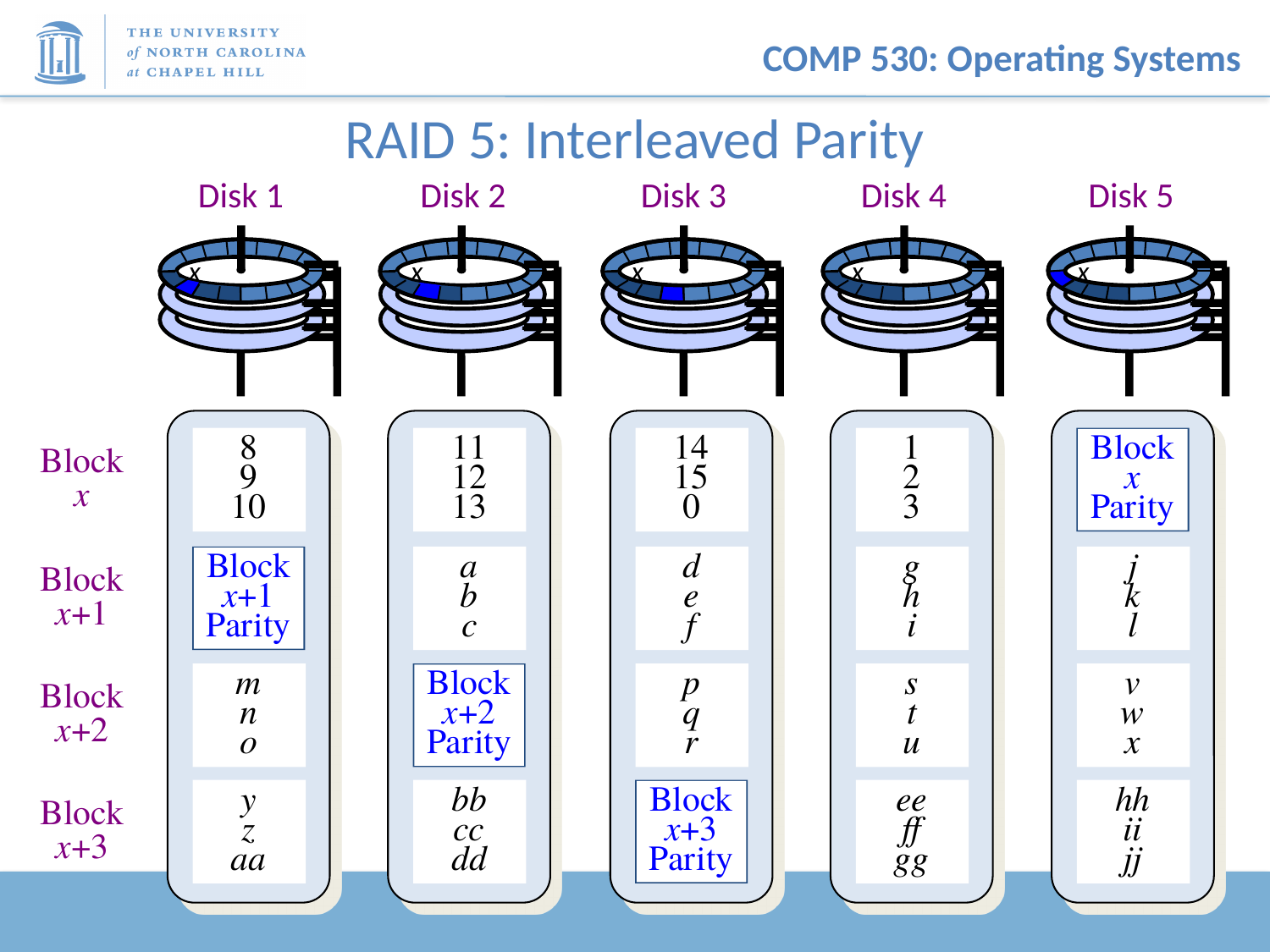

# RAID 5: Interleaved Parity
Disk 1
Disk 2
Disk 3
Disk 4
Disk 5

x
x
x
x
x

1 1 1 1
1 1 1 1
0 0 0 0
0 0 0 0
1 1 1 1
0 0 0 0
0 0 1 1
0 0 1 1
0 0 1 1
0 1 0 1
0 1 0 1
0 1 0 1
1 0 0 1
0 1 1 0
0 1 1 0
8
9
10
11
12
13
14
15
0
1
2
3
Block
x
Parity
Block
x
1 1 1 1
1 1 1 1
0 0 0 0
0 0 0 0
1 1 1 1
0 0 0 0
0 0 1 1
0 0 1 1
0 0 1 1
0 1 0 1
0 1 0 1
0 1 0 1
1 0 0 1
0 1 1 0
0 1 1 0
Block
x+1
Parity
a
b
c
d
e
f
g
h
i
j
k
l
Block
x+1
1 1 1 1
1 1 1 1
0 0 0 0
0 0 0 0
1 1 1 1
0 0 0 0
0 0 1 1
0 0 1 1
0 0 1 1
0 1 0 1
0 1 0 1
0 1 0 1
1 0 0 1
0 1 1 0
0 1 1 0
m
n
o
Block
x+2
Parity
p
q
r
s
t
u
v
w
x
Block
x+2
1 1 1 1
1 1 1 1
0 0 0 0
0 0 0 0
1 1 1 1
0 0 0 0
0 0 1 1
0 0 1 1
0 0 1 1
0 1 0 1
0 1 0 1
0 1 0 1
1 0 0 1
0 1 1 0
0 1 1 0
y
z
aa
bb
cc
dd
Block
x+3
Parity
ee
ff
gg
hh
ii
jj
Block
x+3